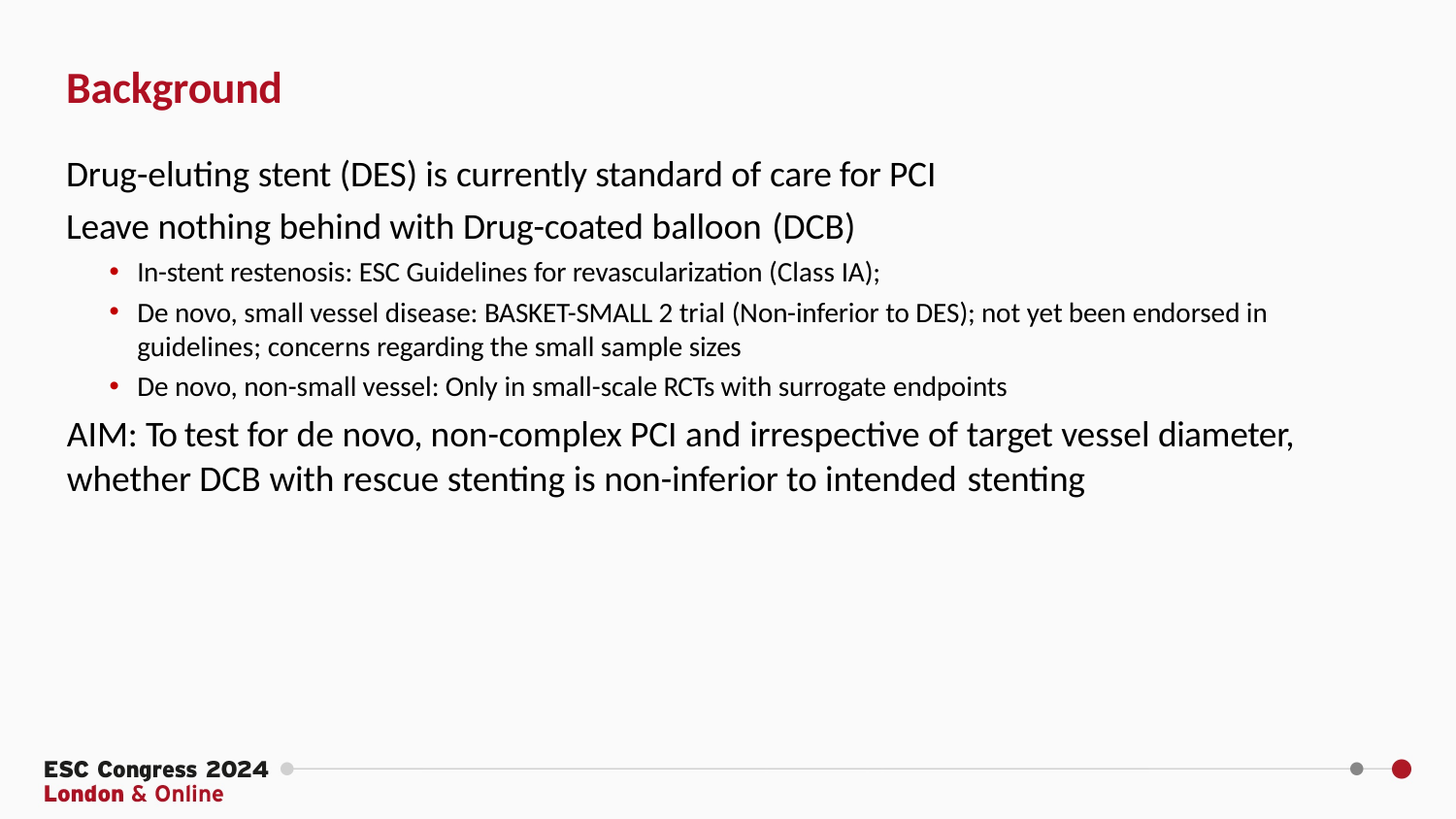

# Background
Drug-eluting stent (DES) is currently standard of care for PCI  Leave nothing behind with Drug-coated balloon (DCB)
In-stent restenosis: ESC Guidelines for revascularization (Class IA);
De novo, small vessel disease: BASKET-SMALL 2 trial (Non-inferior to DES); not yet been endorsed in  guidelines; concerns regarding the small sample sizes
De novo, non-small vessel: Only in small-scale RCTs with surrogate endpoints
AIM: To test for de novo, non-complex PCI and irrespective of target vessel diameter,  whether DCB with rescue stenting is non-inferior to intended stenting